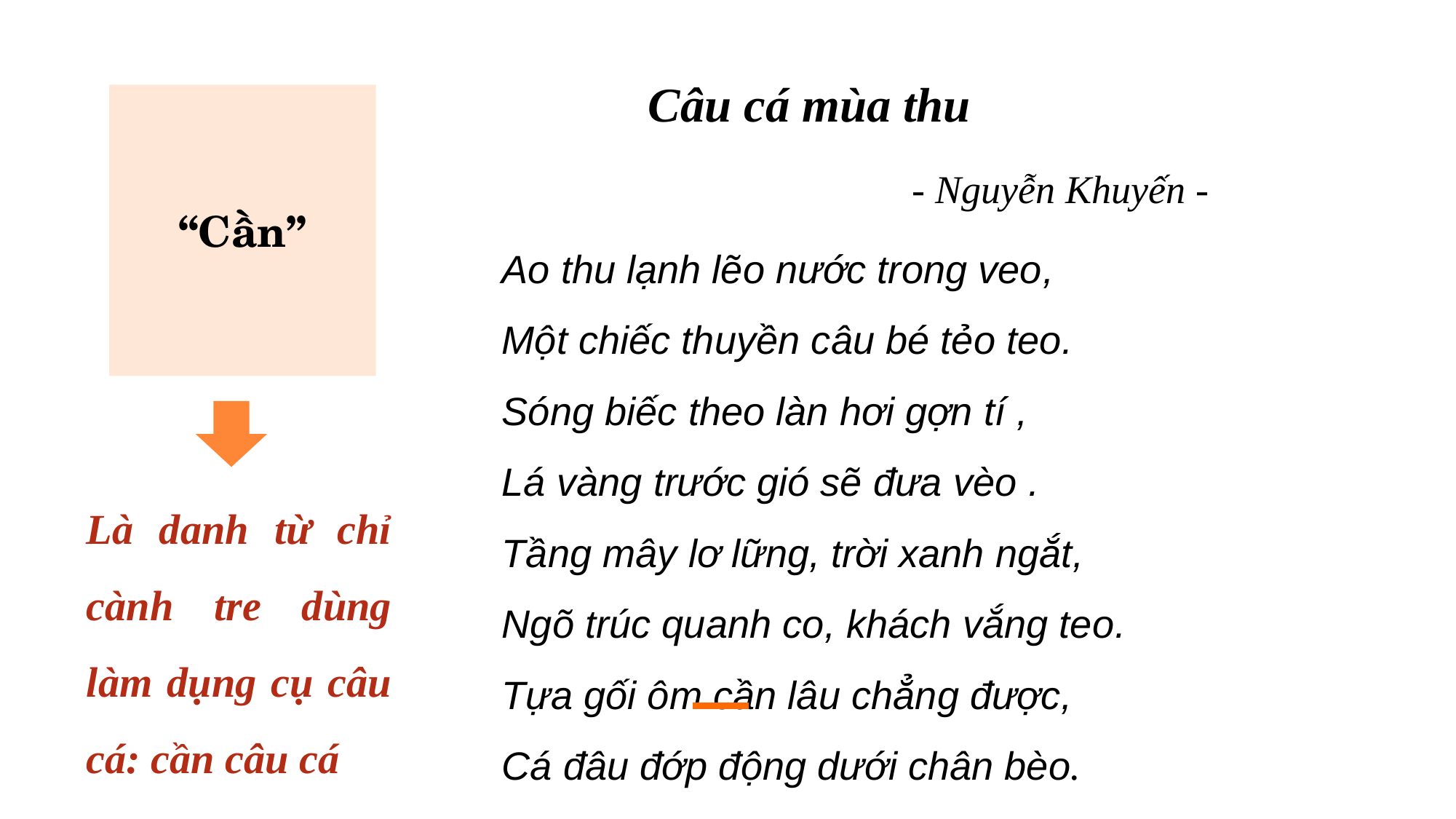

Câu cá mùa thu
                         - Nguyễn Khuyến -
Ao thu lạnh lẽo nước trong veo, 
Một chiếc thuyền câu bé tẻo teo. 
Sóng biếc theo làn hơi gợn tí ,
Lá vàng trước gió sẽ đưa vèo .
Tầng mây lơ lững, trời xanh ngắt, 
Ngõ trúc quanh co, khách vắng teo. 
Tựa gối ôm cần lâu chẳng được,
Cá đâu đớp động dưới chân bèo.
“Cần”

Là danh từ chỉ cành tre dùng làm dụng cụ câu cá: cần câu cá